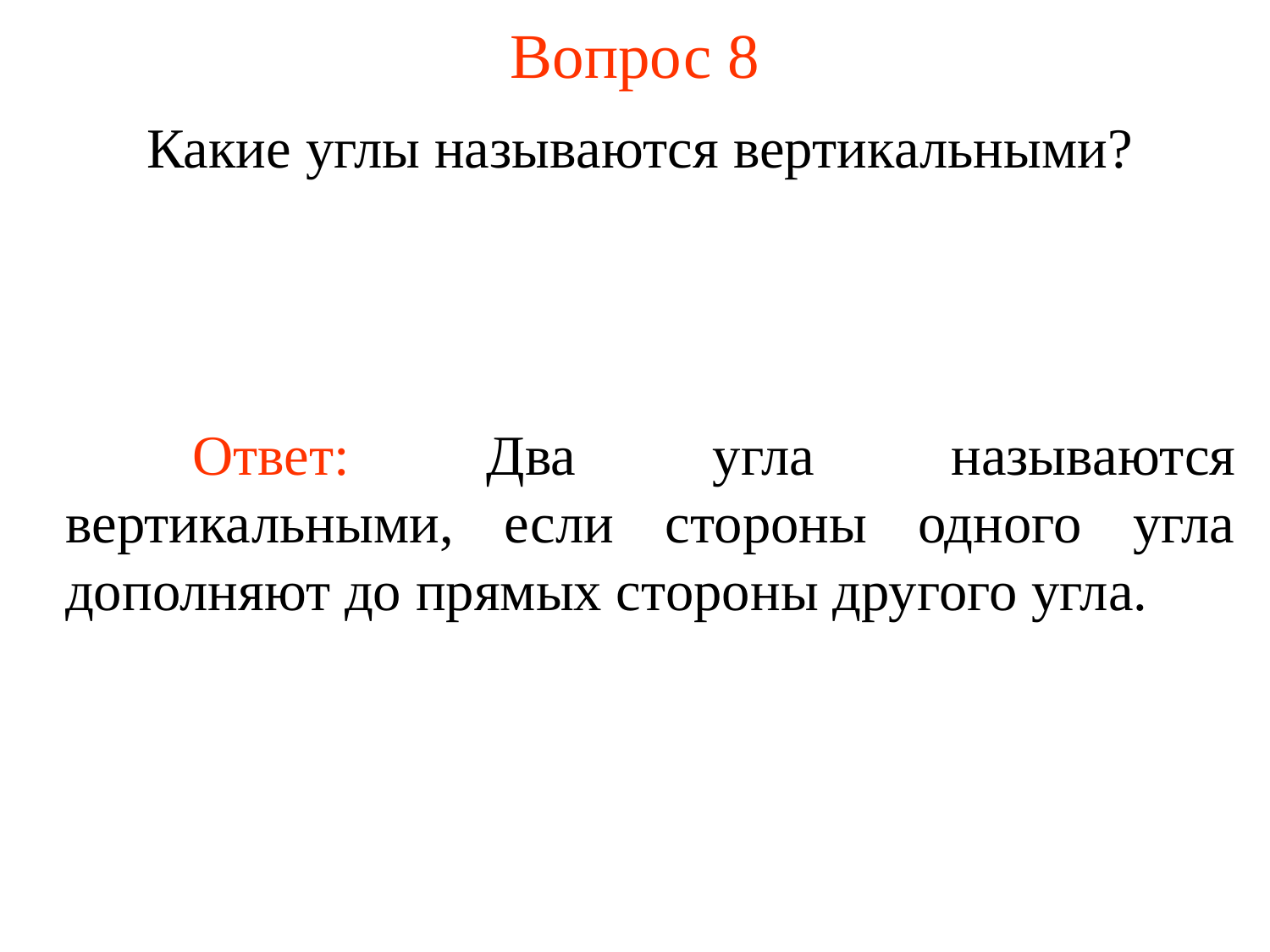

# Вопрос 8
Какие углы называются вертикальными?
	Ответ: Два угла называются вертикальными, если стороны одного угла дополняют до прямых стороны другого угла.